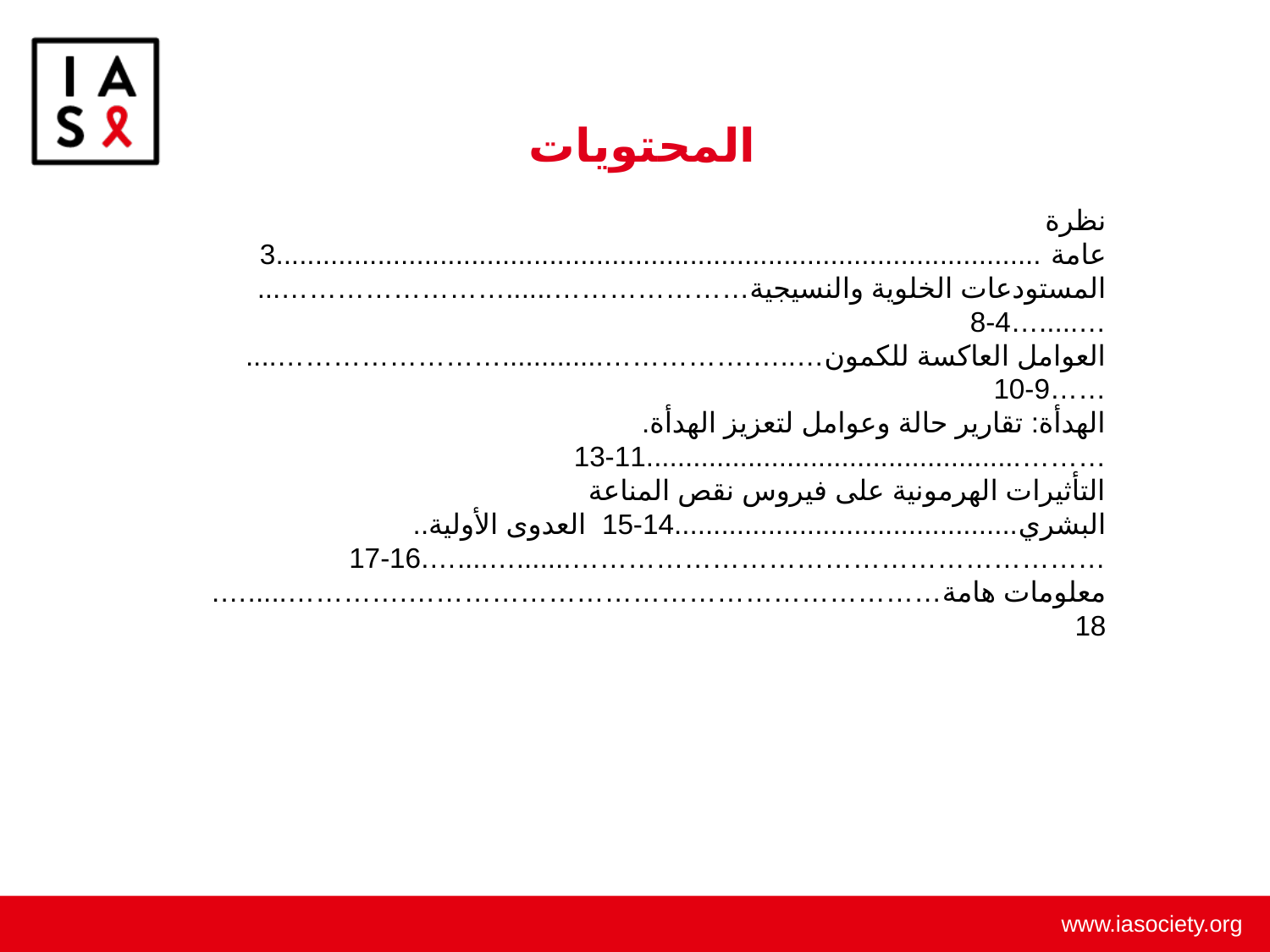

المحتويات
نظرة عامة ..................................................................................................3
المستودعات الخلوية والنسيجية…………………......……………………...….....…4-8
العوامل العاكسة للكمون…..….…………….............……………………....……9-10
الهدأة: تقارير حالة وعوامل لتعزيز الهدأة.………................................................11-13
التأثيرات الهرمونية على فيروس نقص المناعة البشري............................................14-15  العدوى الأولية..………………………………………………….......…....….16-17
معلومات هامة………………………………………………….………….....….  18